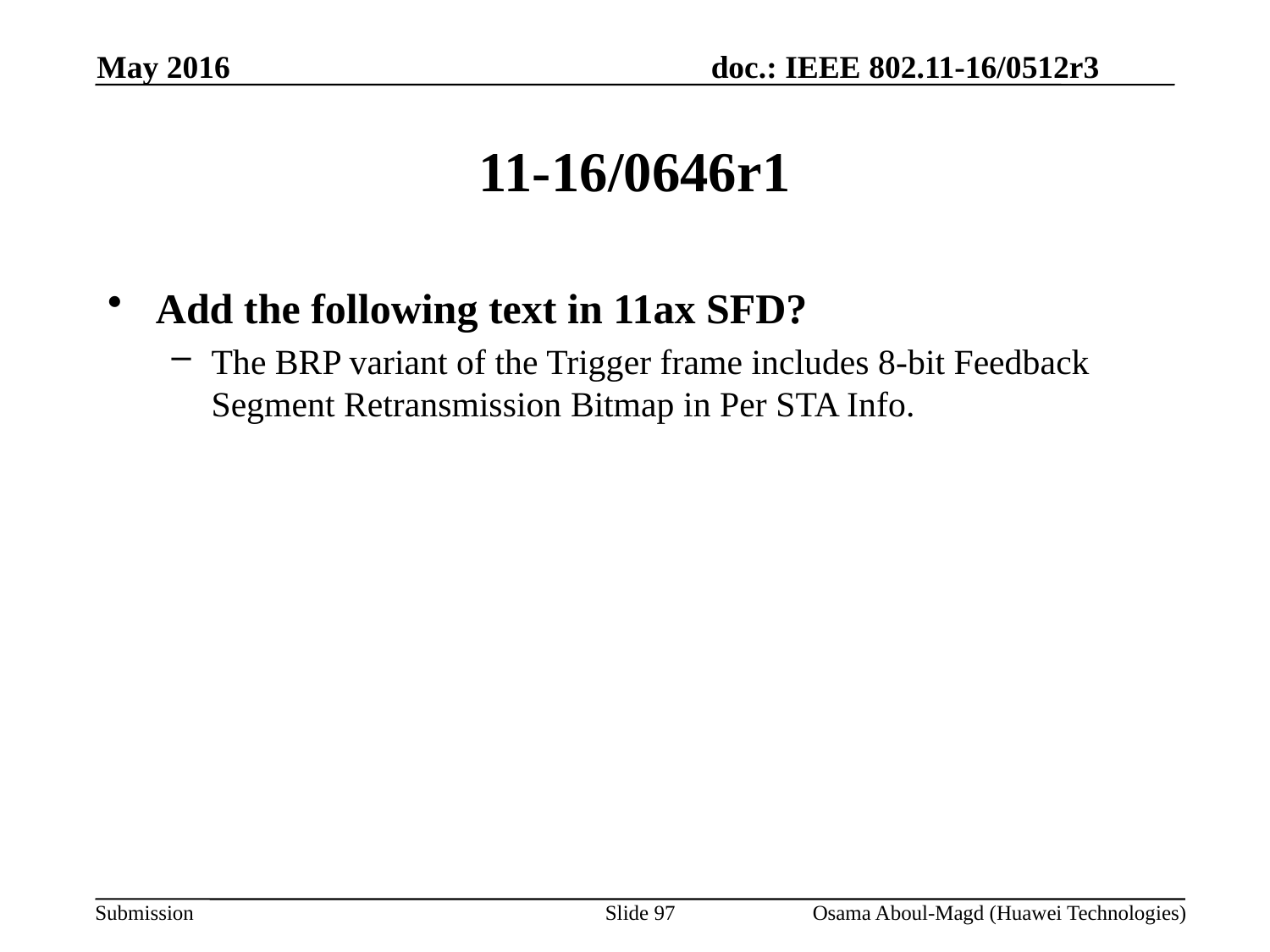

May 2016
# 11-16/0646r1
Add the following text in 11ax SFD?
The BRP variant of the Trigger frame includes 8-bit Feedback Segment Retransmission Bitmap in Per STA Info.

Slide 97
Osama Aboul-Magd (Huawei Technologies)